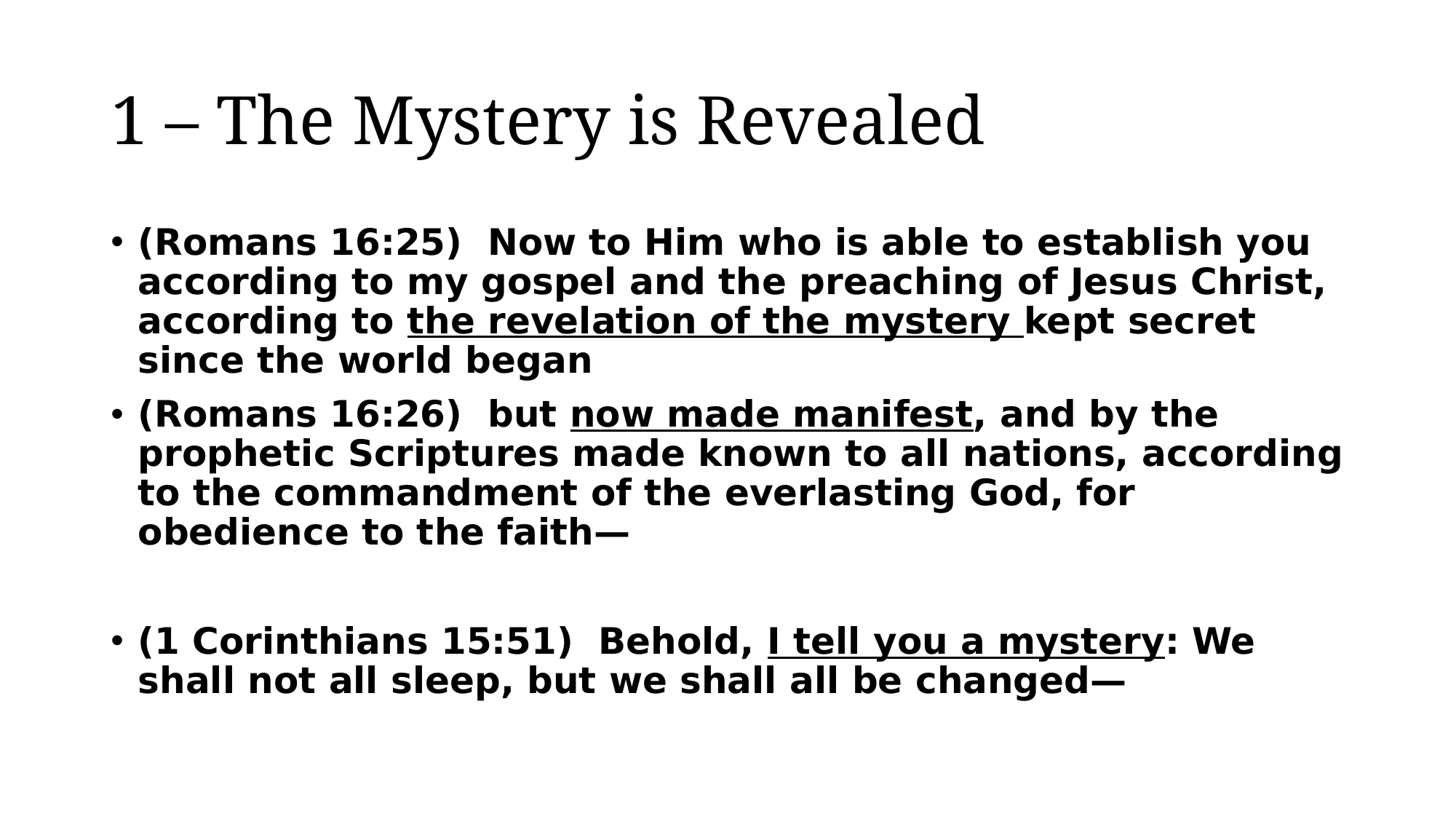

# 1 – The Mystery is Revealed
(Romans 16:25)  Now to Him who is able to establish you according to my gospel and the preaching of Jesus Christ, according to the revelation of the mystery kept secret since the world began
(Romans 16:26)  but now made manifest, and by the prophetic Scriptures made known to all nations, according to the commandment of the everlasting God, for obedience to the faith—

(1 Corinthians 15:51)  Behold, I tell you a mystery: We shall not all sleep, but we shall all be changed—